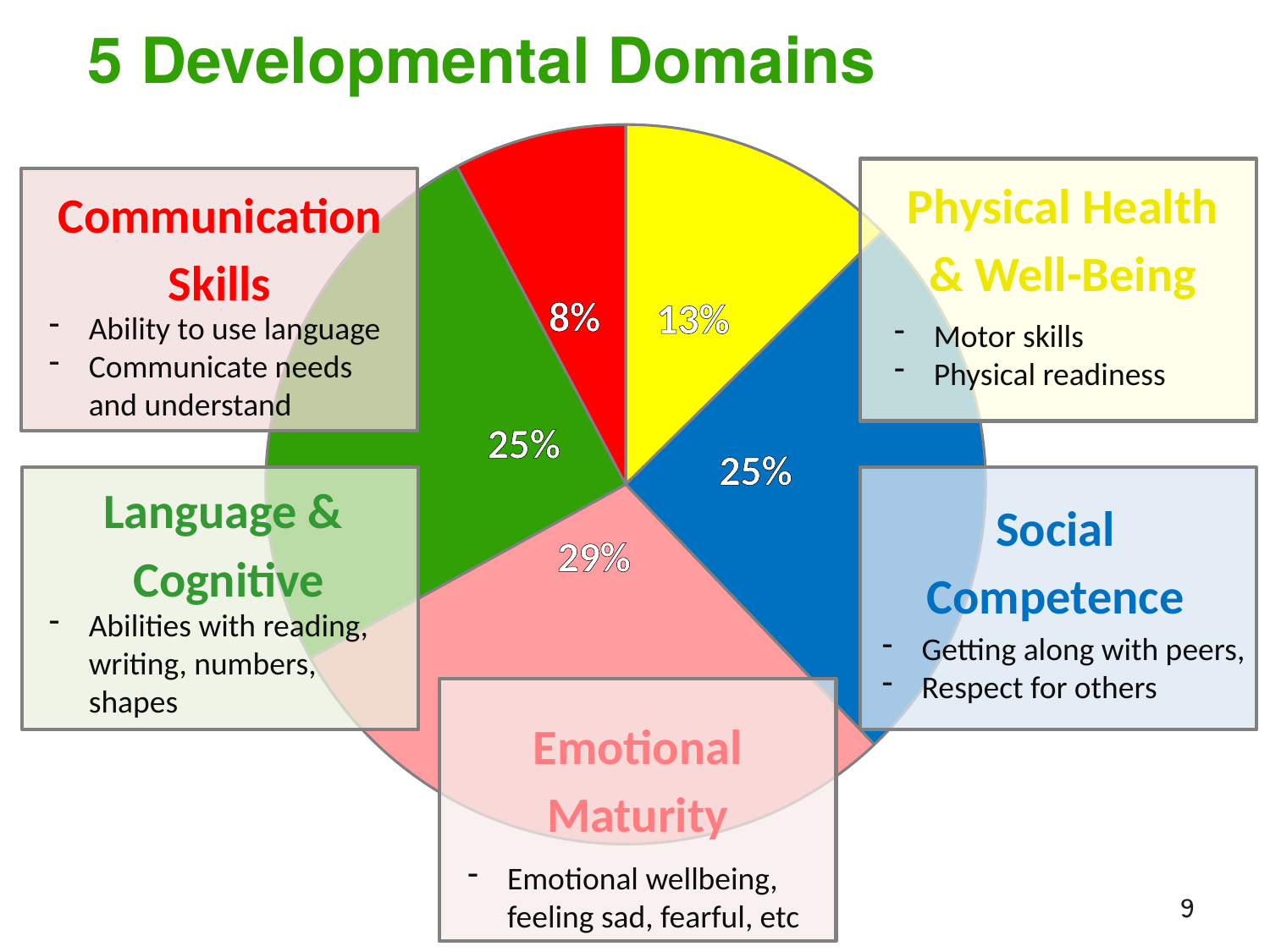

# 5 Developmental Domains

### Chart

| Category | Percentage |
|---|---|
| Phys | 0.1262135922330097 |
| Soc | 0.2524271844660194 |
| Emo | 0.2912621359223301 |
| Lang | 0.2524271844660194 |
| Comm | 0.07766990291262135 |
Physical Health & Well-Being
Motor skills
Physical readiness

Communication Skills
Ability to use language
Communicate needs and understand
Language &
Cognitive

Abilities with reading, writing, numbers, shapes

Social Competence
Getting along with peers,
Respect for others

Emotional Maturity
Emotional wellbeing, feeling sad, fearful, etc
9